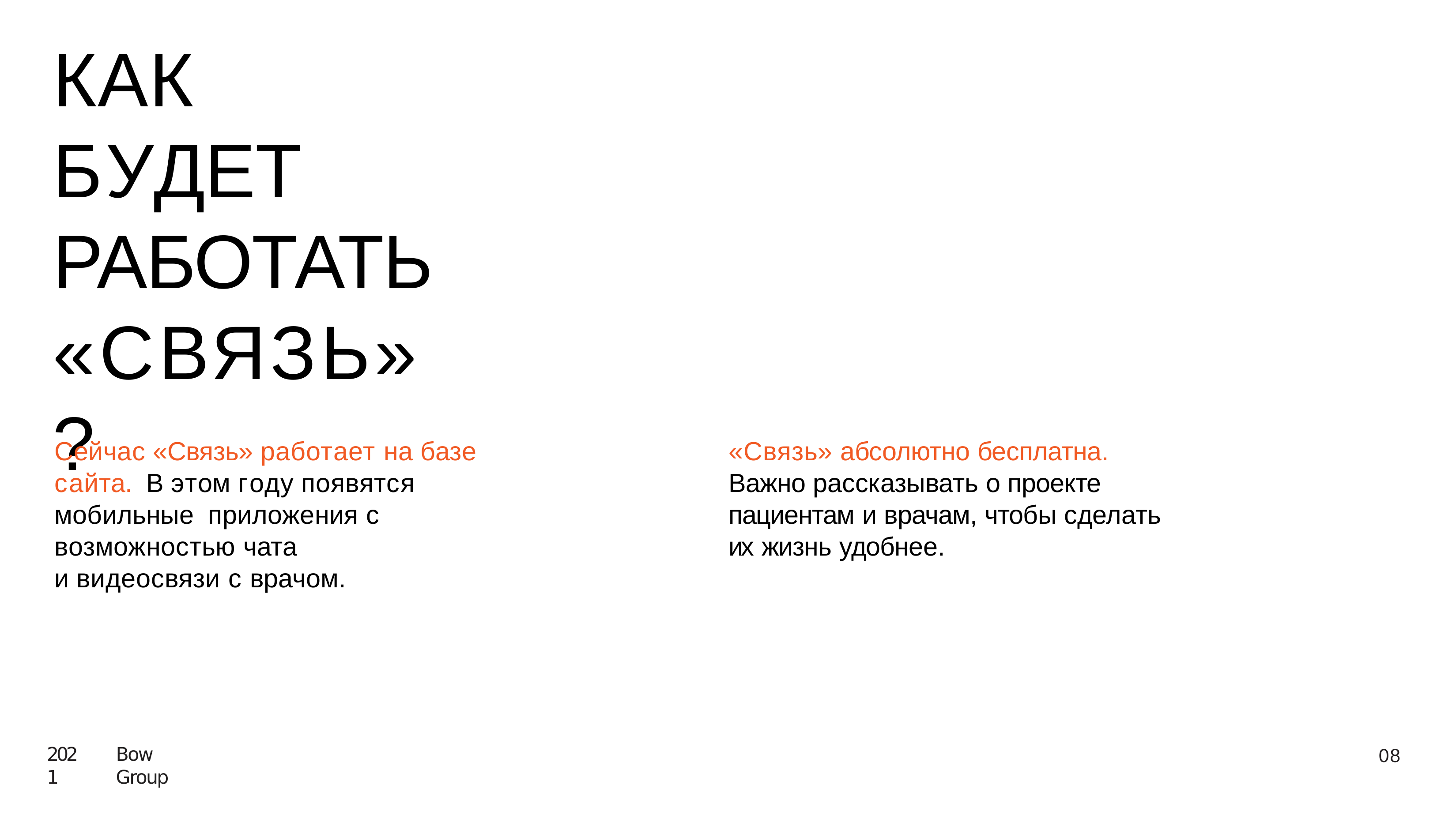

# КАК БУДЕТ  РАБОТАТЬ
«СВЯЗЬ»?
«Связь» абсолютно бесплатна.  Важно рассказывать о проекте  пациентам и врачам, чтобы сделать  их жизнь удобнее.
Сейчас «Связь» работает на базе сайта.  В этом году появятся мобильные  приложения с возможностью чата
и видеосвязи с врачом.
2021
Bow Group
08